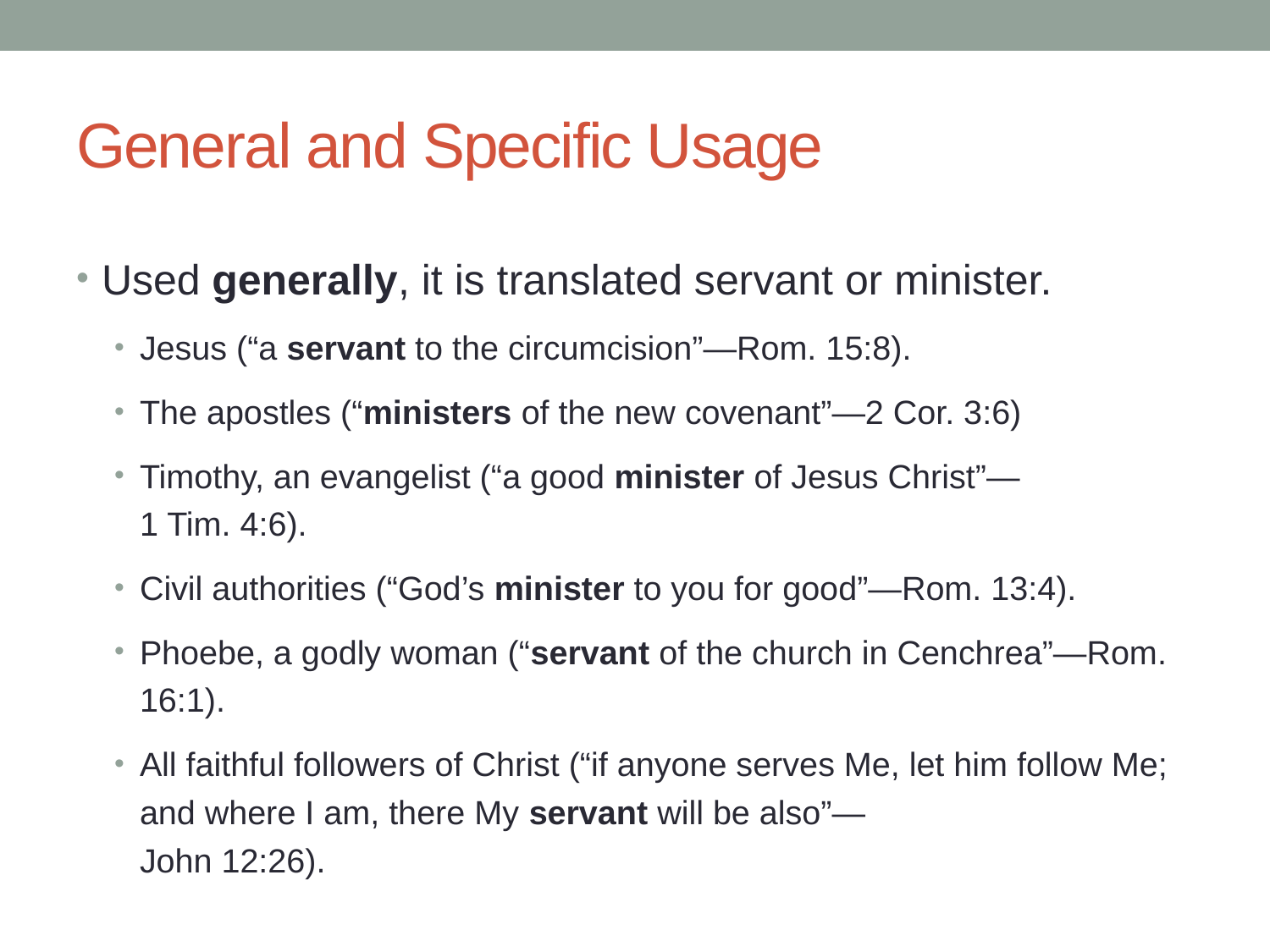

# General and Specific Usage
Used generally, it is translated servant or minister.
Jesus (“a servant to the circumcision”—Rom. 15:8).
The apostles (“ministers of the new covenant”—2 Cor. 3:6)
Timothy, an evangelist (“a good minister of Jesus Christ”—
1 Tim. 4:6).
Civil authorities (“God’s minister to you for good”—Rom. 13:4).
Phoebe, a godly woman (“servant of the church in Cenchrea”—Rom. 16:1).
All faithful followers of Christ (“if anyone serves Me, let him follow Me; and where I am, there My servant will be also”—
John 12:26).